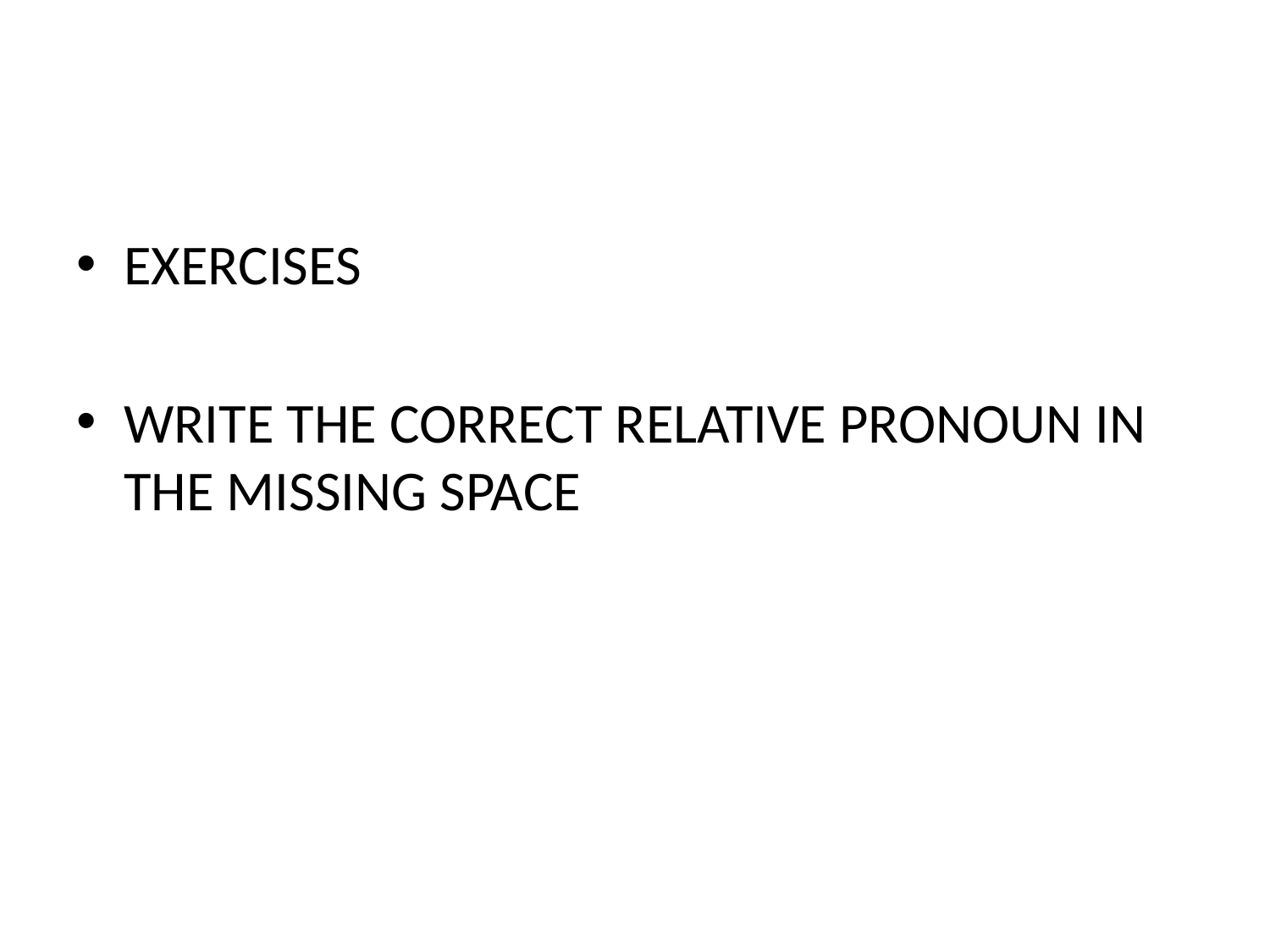

#
EXERCISES

WRITE THE CORRECT RELATIVE PRONOUN IN THE MISSING SPACE